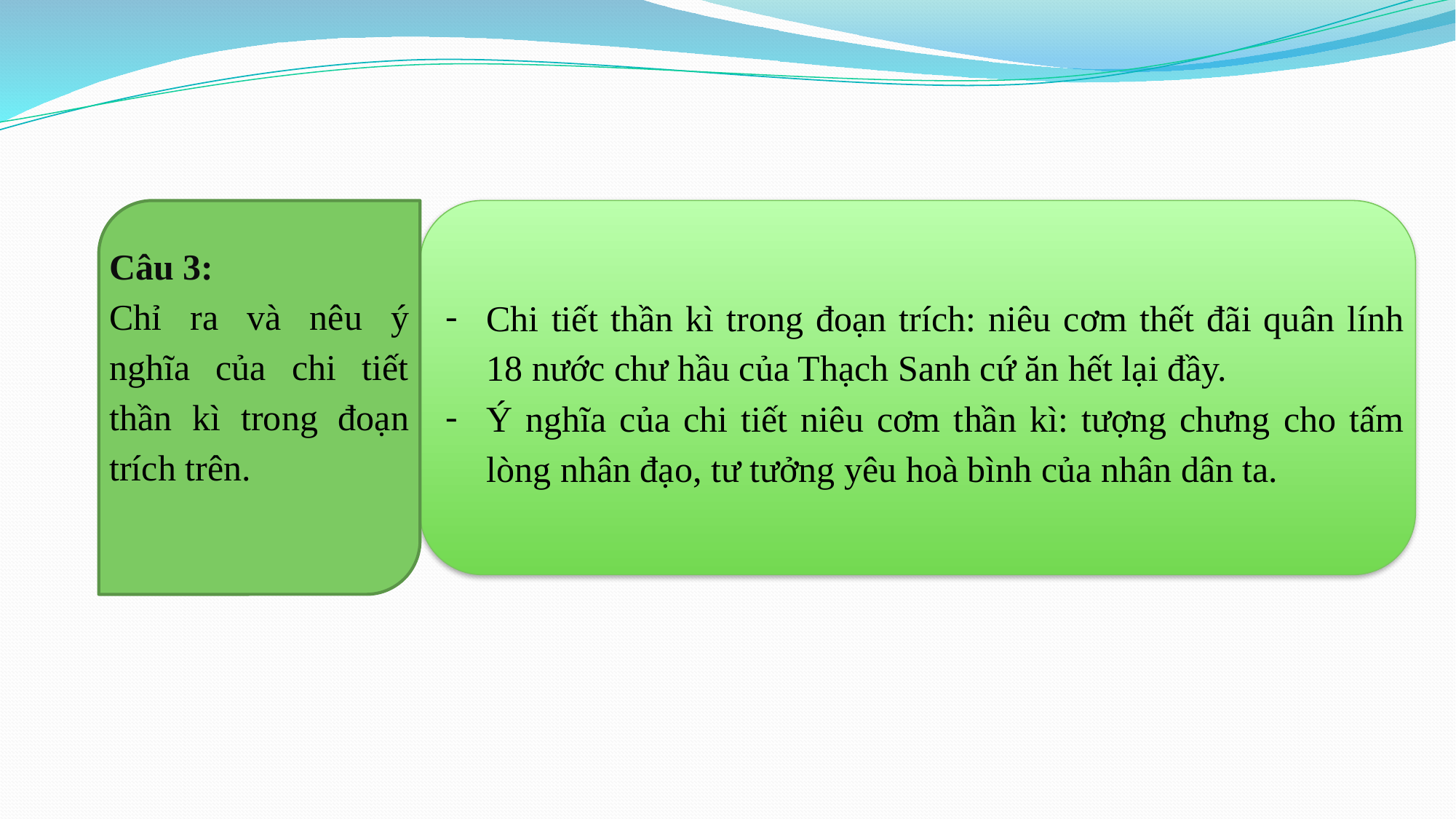

Câu 3:
Chỉ ra và nêu ý nghĩa của chi tiết thần kì trong đoạn trích trên.
Chi tiết thần kì trong đoạn trích: niêu cơm thết đãi quân lính 18 nước chư hầu của Thạch Sanh cứ ăn hết lại đầy.
Ý nghĩa của chi tiết niêu cơm thần kì: tượng chưng cho tấm lòng nhân đạo, tư tưởng yêu hoà bình của nhân dân ta.